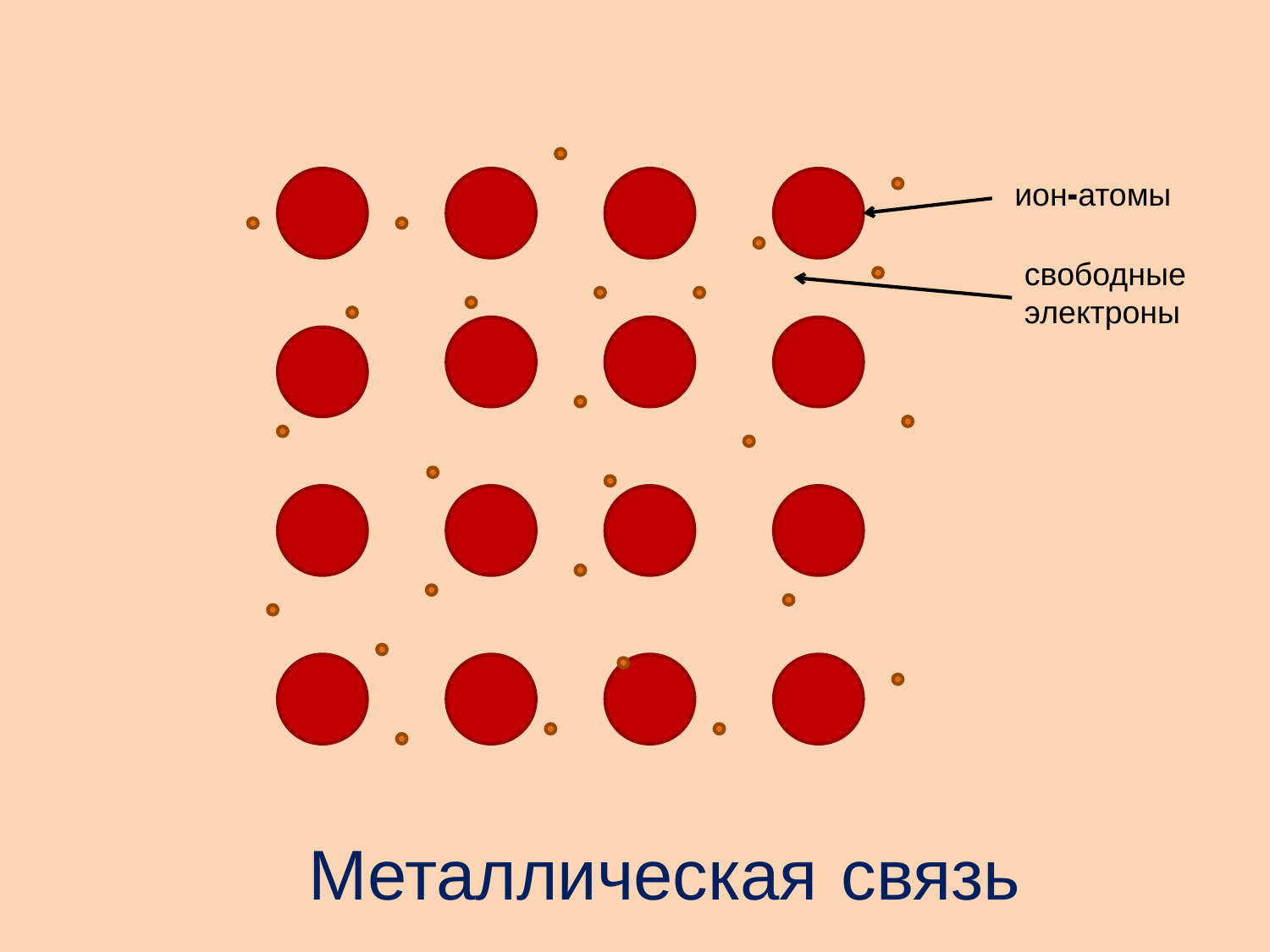

ион-атомы
+
+
+
+

свободные электроны

+
+
+
+

+
+
+
+

+
+
+
+

Металлическая связь